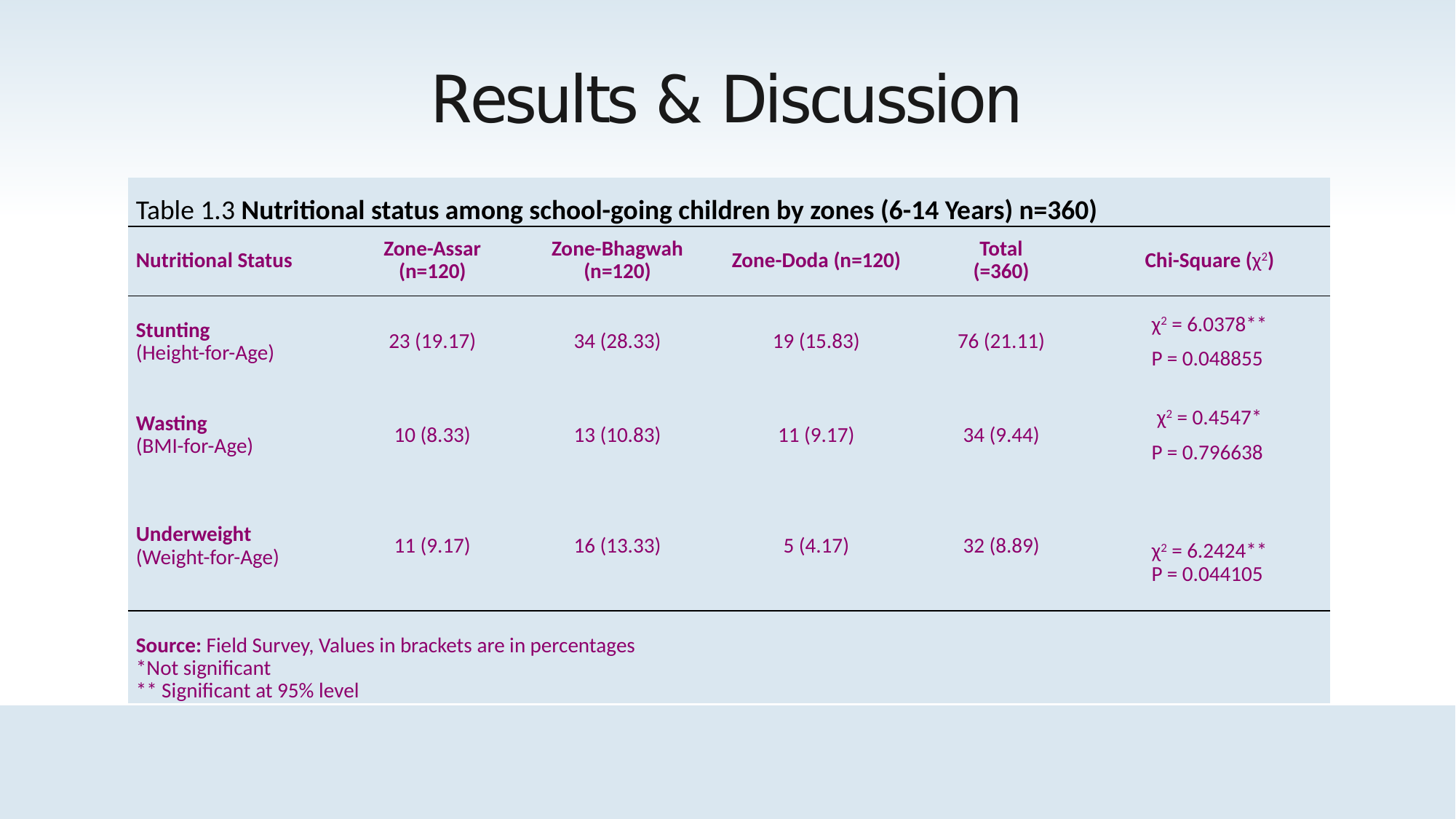

# Results & Discussion
| Table 1.3 Nutritional status among school-going children by zones (6-14 Years) n=360) |  |  |  |  |  |
| --- | --- | --- | --- | --- | --- |
| Nutritional Status | Zone-Assar (n=120) | Zone-Bhagwah (n=120) | Zone-Doda (n=120) | Total (=360) | Chi-Square (χ2) |
| Stunting (Height-for-Age) | 23 (19.17) | 34 (28.33) | 19 (15.83) | 76 (21.11) | χ2 = 6.0378\*\* P = 0.048855 |
| Wasting (BMI-for-Age) | 10 (8.33) | 13 (10.83) | 11 (9.17) | 34 (9.44) | χ2 = 0.4547\* P = 0.796638 |
| Underweight (Weight-for-Age) | 11 (9.17) | 16 (13.33) | 5 (4.17) | 32 (8.89) | χ2 = 6.2424\*\* P = 0.044105 |
| Source: Field Survey, Values in brackets are in percentages \*Not significant \*\* Significant at 95% level |  |  |  |  |  |